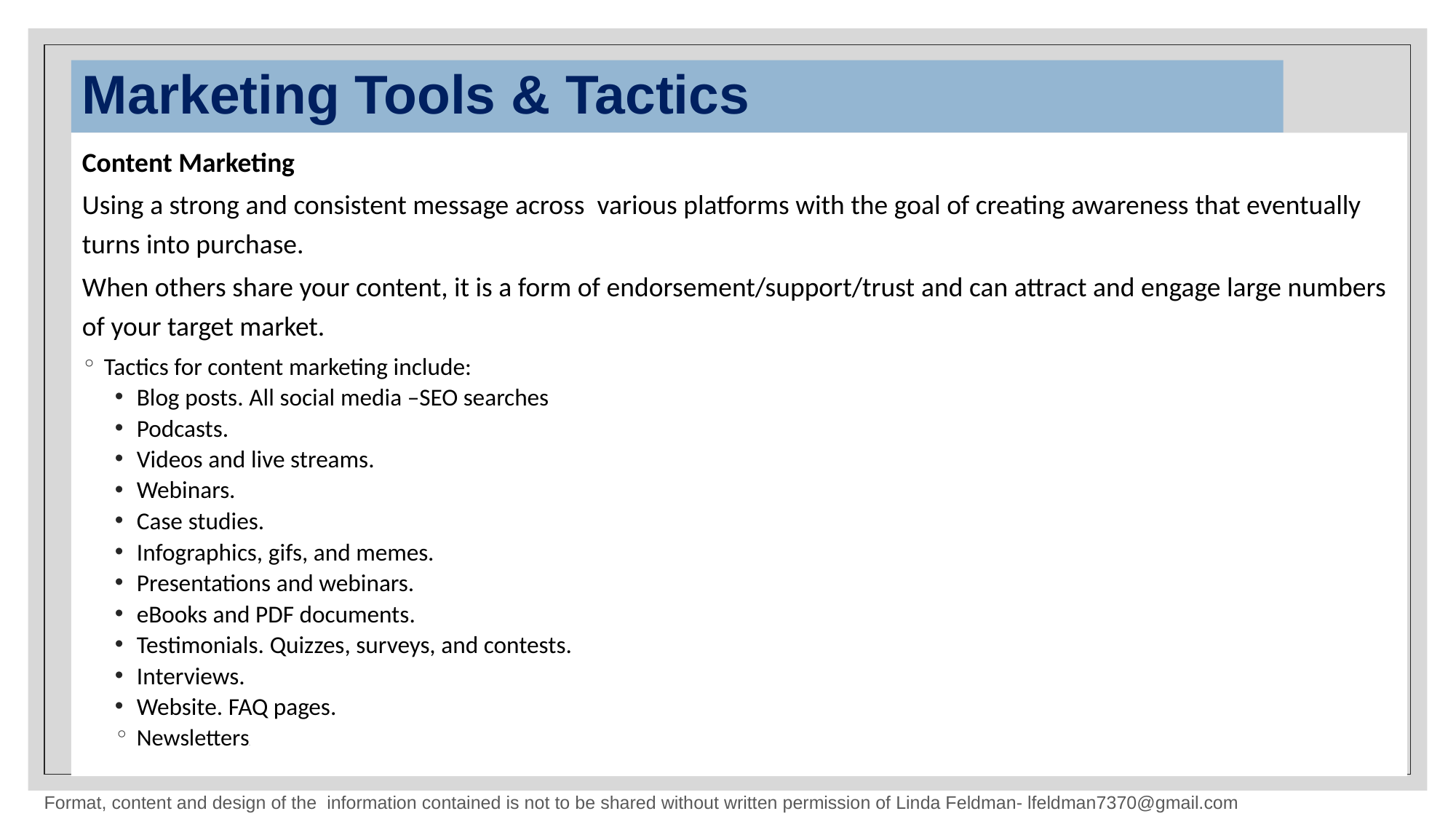

# Marketing Tools & Tactics
Content Marketing
Using a strong and consistent message across  various platforms with the goal of creating awareness that eventually turns into purchase.
When others share your content, it is a form of endorsement/support/trust and can attract and engage large numbers of your target market.
Tactics for content marketing include:
Blog posts. All social media –SEO searches
Podcasts.
Videos and live streams.
Webinars.
Case studies.
Infographics, gifs, and memes.
Presentations and webinars.
eBooks and PDF documents.
Testimonials. Quizzes, surveys, and contests.
Interviews.
Website. FAQ pages.
Newsletters.

Format, content and design of the  information contained is not to be shared without written permission of Linda Feldman- lfeldman7370@gmail.com